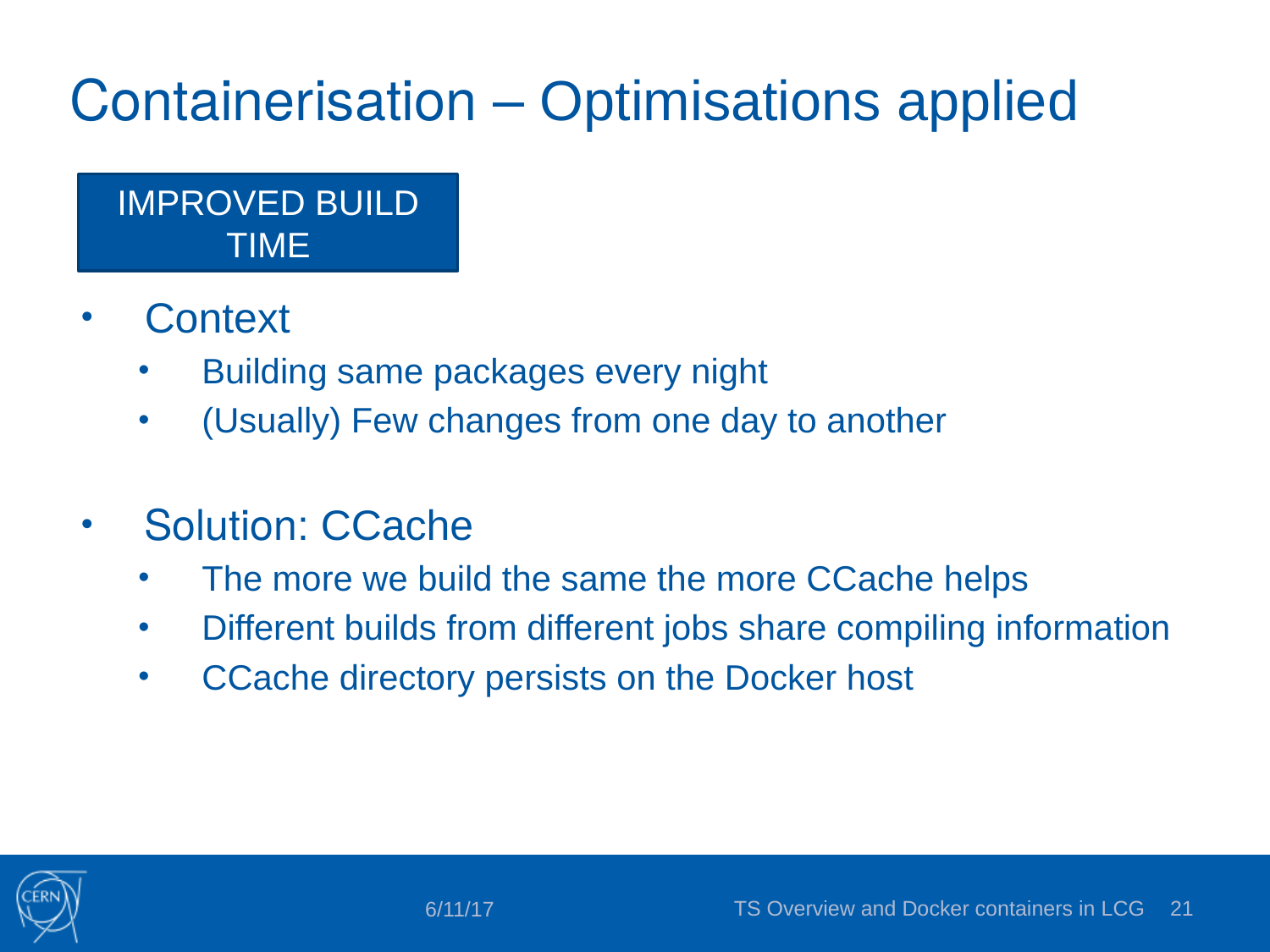

# Containerisation – Optimisations applied
IMPROVED BUILD TIME

Context
Building same packages every night
(Usually) Few changes from one day to another

Solution: CCache
The more we build the same the more CCache helps
Different builds from different jobs share compiling information
CCache directory persists on the Docker host
TS Overview and Docker containers in LCG
21
6/11/17